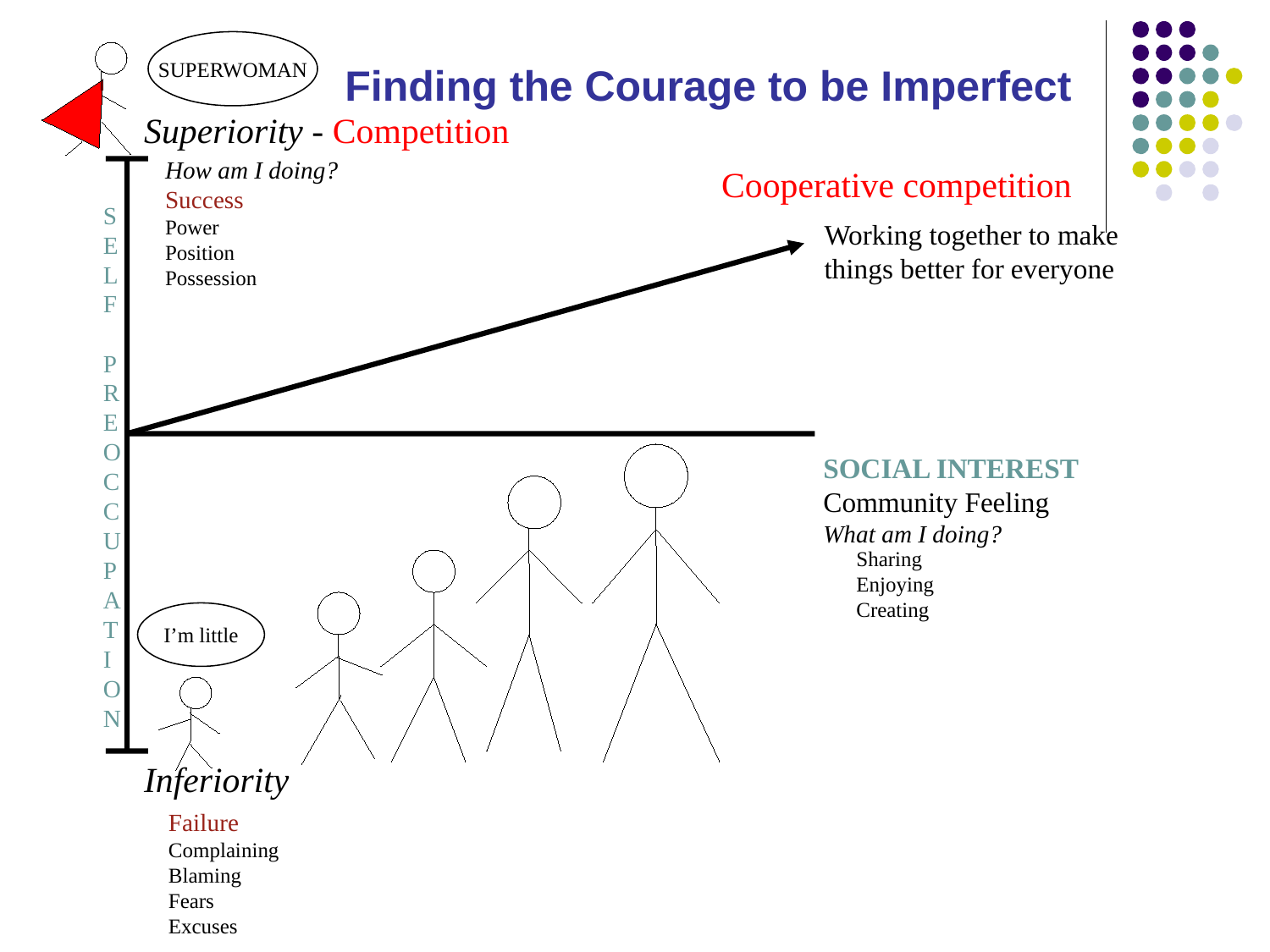

SUPERWOMAN

Finding the Courage to be Imperfect

Superiority - Competition

How am I doing?
Success
Power
Position
Possession
Cooperative competition

S
E
L
F

P
R
E
O
C
C
U
P
A
T
I
O
N
Working together to make things better for everyone

SOCIAL INTEREST
Community Feeling
What am I doing?

Sharing
Enjoying
Creating

I’m little

Inferiority
Failure
Complaining
Blaming
Fears
Excuses
15